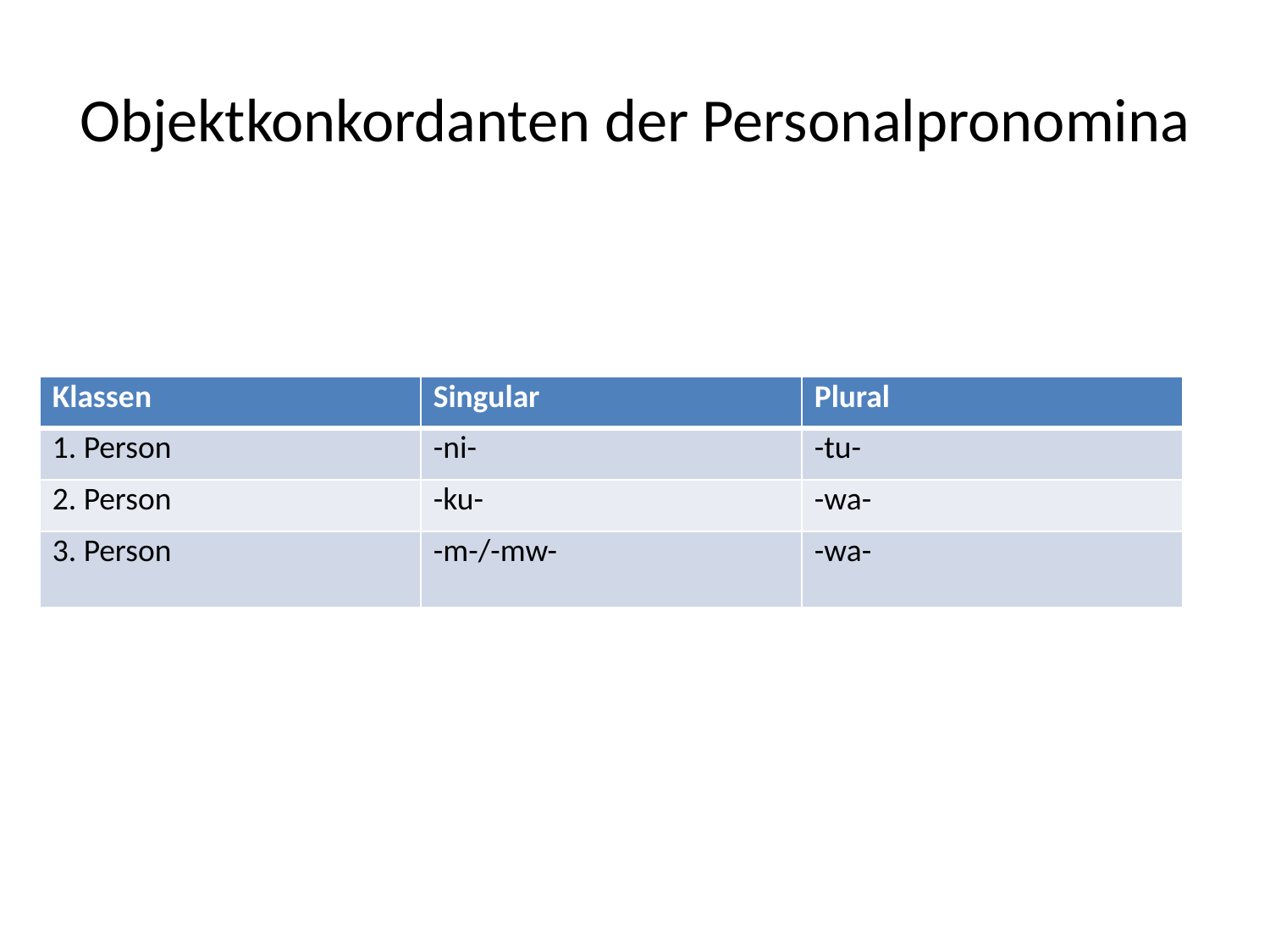

# Objektkonkordanten der Personalpronomina
| Klassen | Singular | Plural |
| --- | --- | --- |
| 1. Person | -ni- | -tu- |
| 2. Person | -ku- | -wa- |
| 3. Person | -m-/-mw- | -wa- |